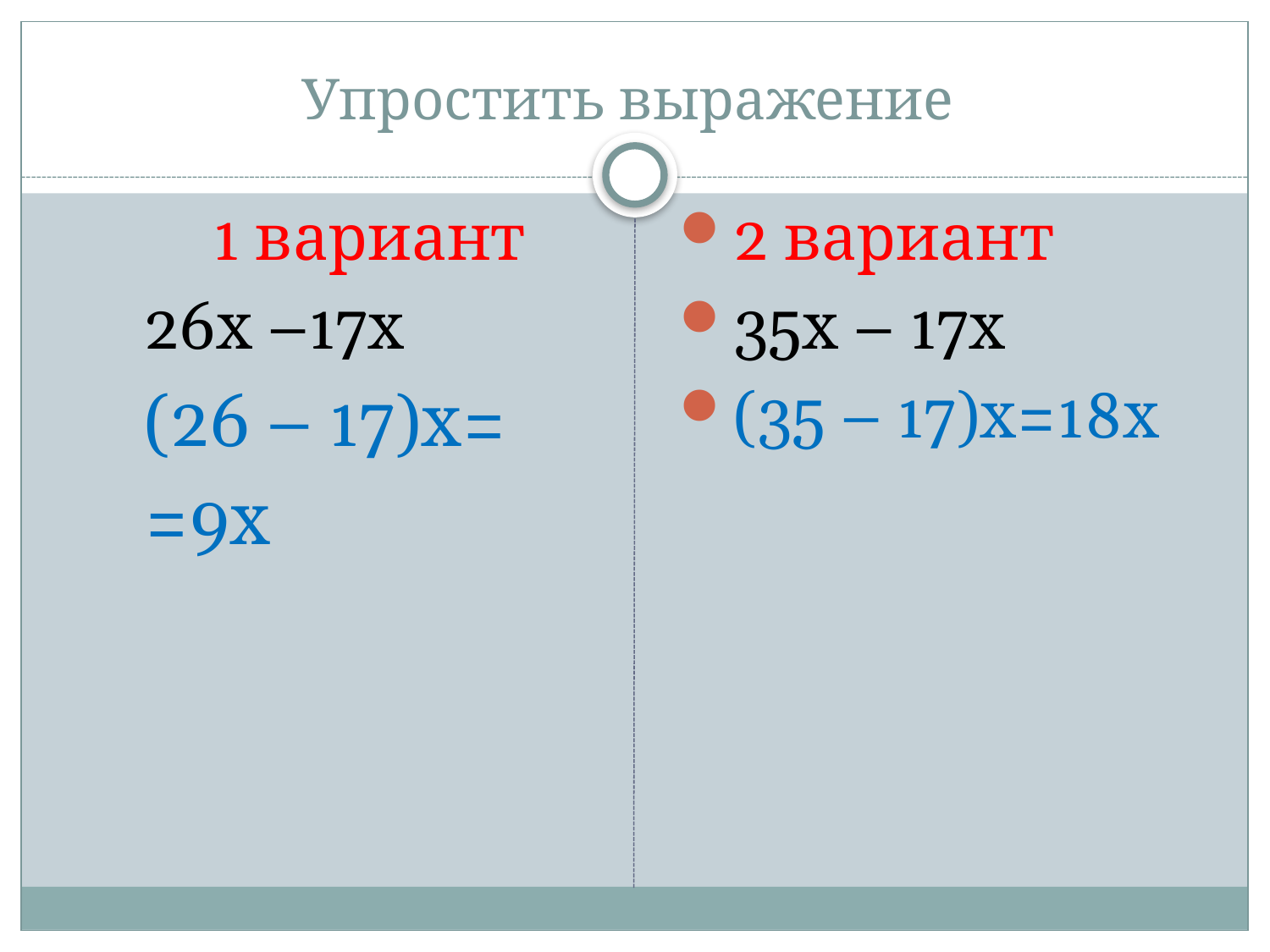

# Упростить выражение
1 вариант
26х –17х
(26 – 17)х=
=9х
2 вариант
35х – 17х
(35 – 17)х=18х